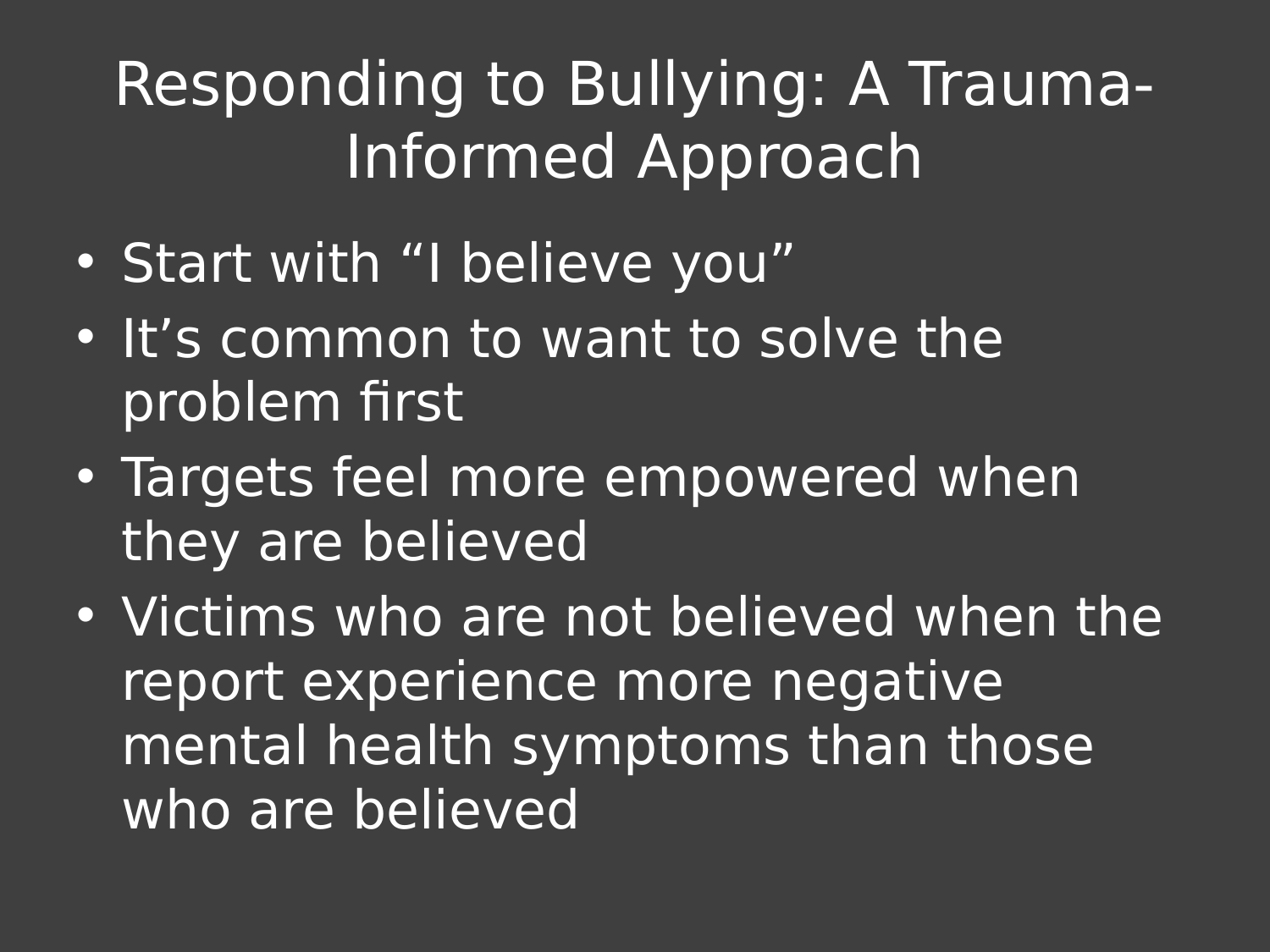

# Responding to Bullying: A Trauma-Informed Approach
Start with “I believe you”
It’s common to want to solve the problem first
Targets feel more empowered when they are believed
Victims who are not believed when the report experience more negative mental health symptoms than those who are believed